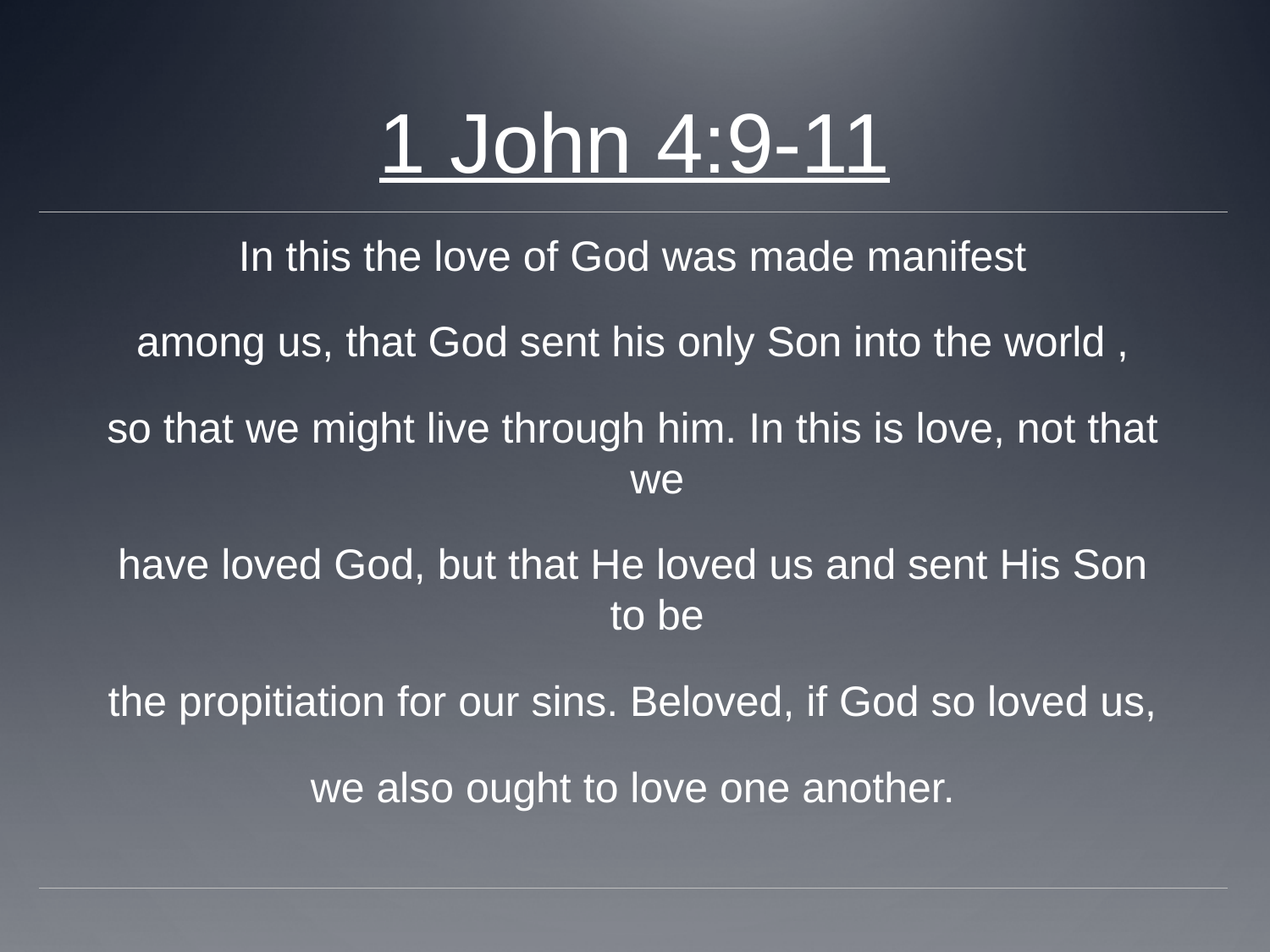

# 1 John 4:9-11
In this the love of God was made manifest
among us, that God sent his only Son into the world ,
so that we might live through him. In this is love, not that we
have loved God, but that He loved us and sent His Son to be
the propitiation for our sins. Beloved, if God so loved us,
we also ought to love one another.